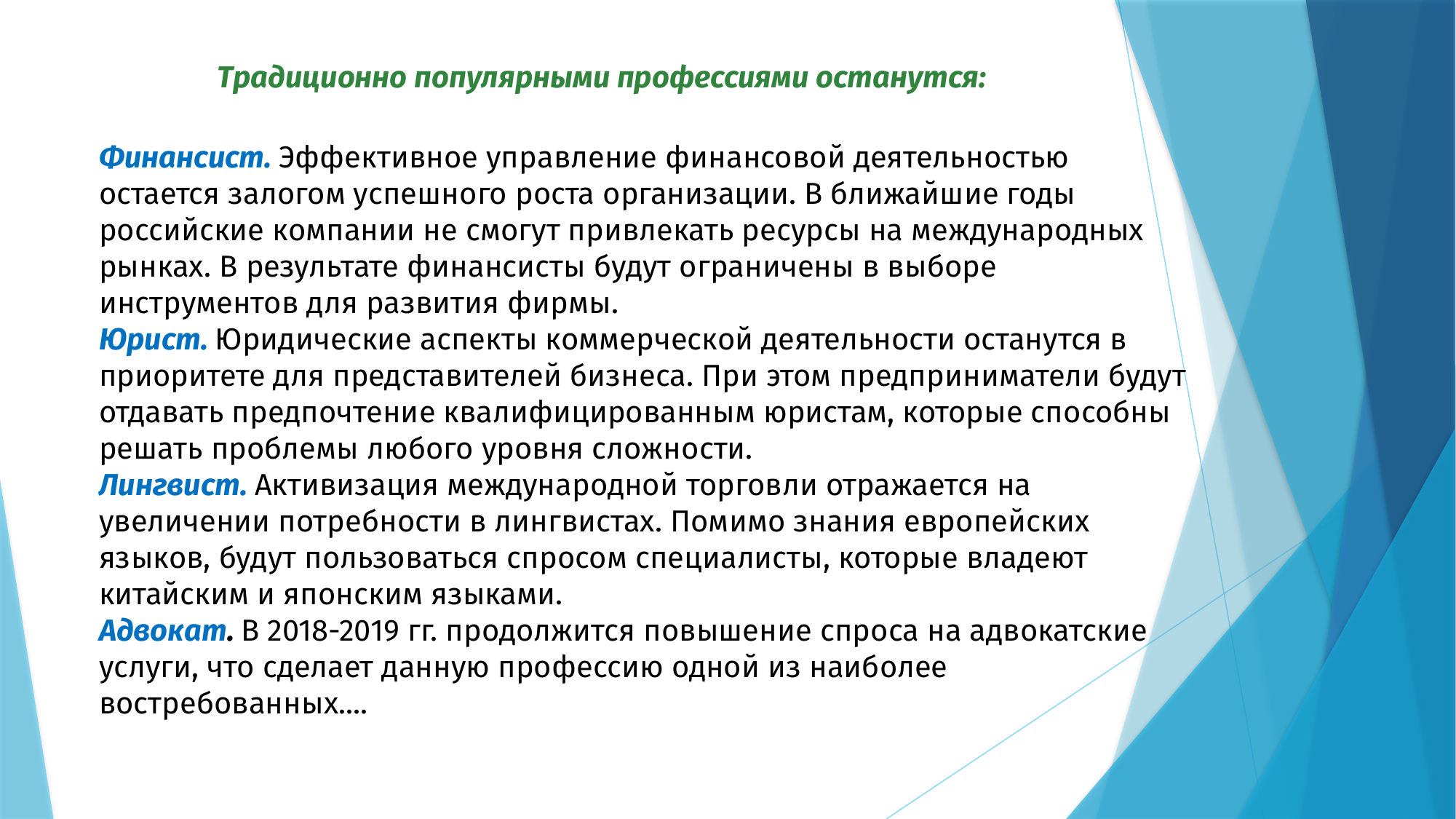

Традиционно популярными профессиями останутся:
Финансист. Эффективное управление финансовой деятельностью остается залогом успешного роста организации. В ближайшие годы российские компании не смогут привлекать ресурсы на международных рынках. В результате финансисты будут ограничены в выборе инструментов для развития фирмы.
Юрист. Юридические аспекты коммерческой деятельности останутся в приоритете для представителей бизнеса. При этом предприниматели будут отдавать предпочтение квалифицированным юристам, которые способны решать проблемы любого уровня сложности.
Лингвист. Активизация международной торговли отражается на увеличении потребности в лингвистах. Помимо знания европейских языков, будут пользоваться спросом специалисты, которые владеют китайским и японским языками.
Адвокат. В 2018-2019 гг. продолжится повышение спроса на адвокатские услуги, что сделает данную профессию одной из наиболее востребованных....